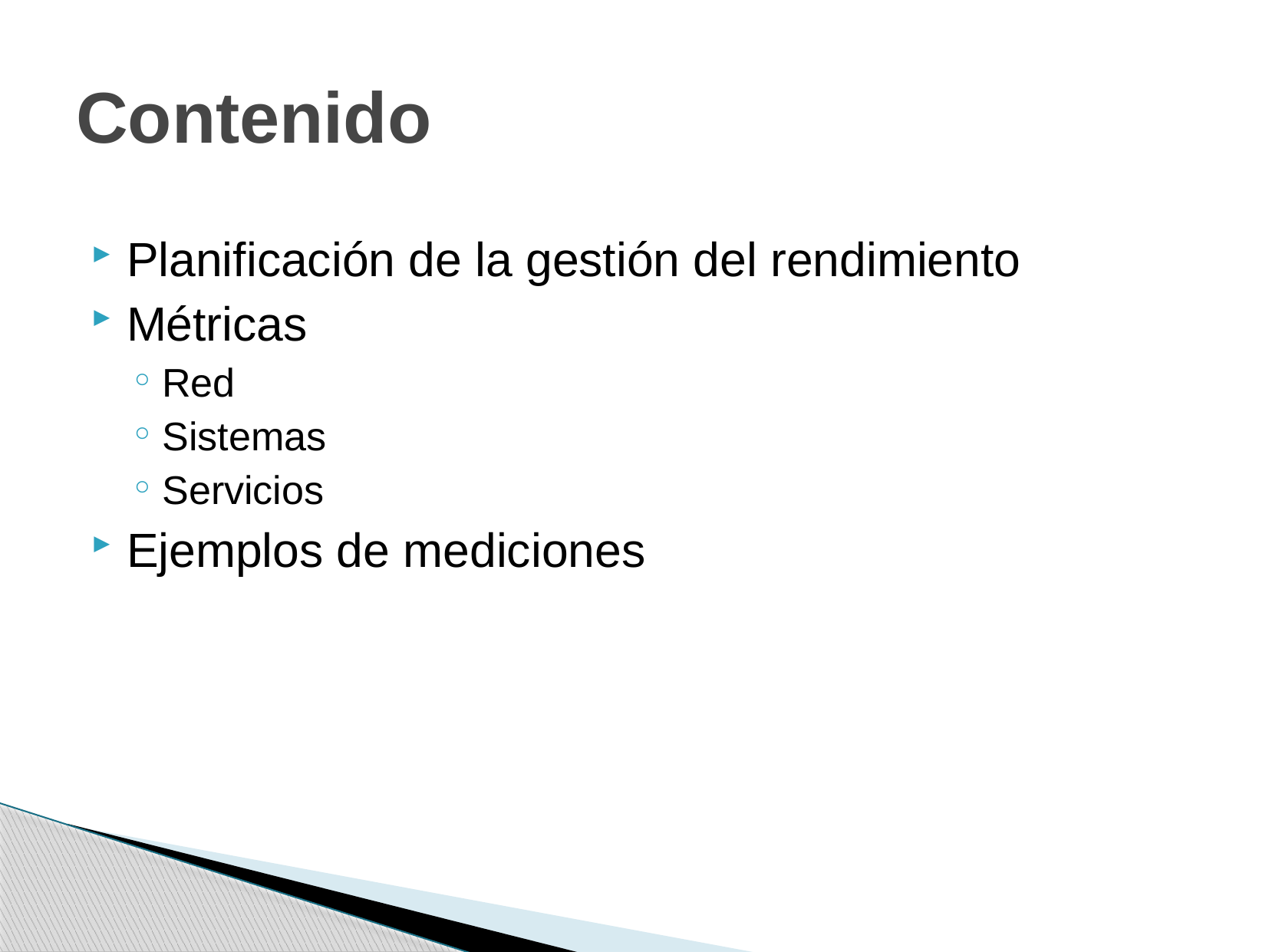

# Contenido
Planificación de la gestión del rendimiento
Métricas
Red
Sistemas
Servicios
Ejemplos de mediciones